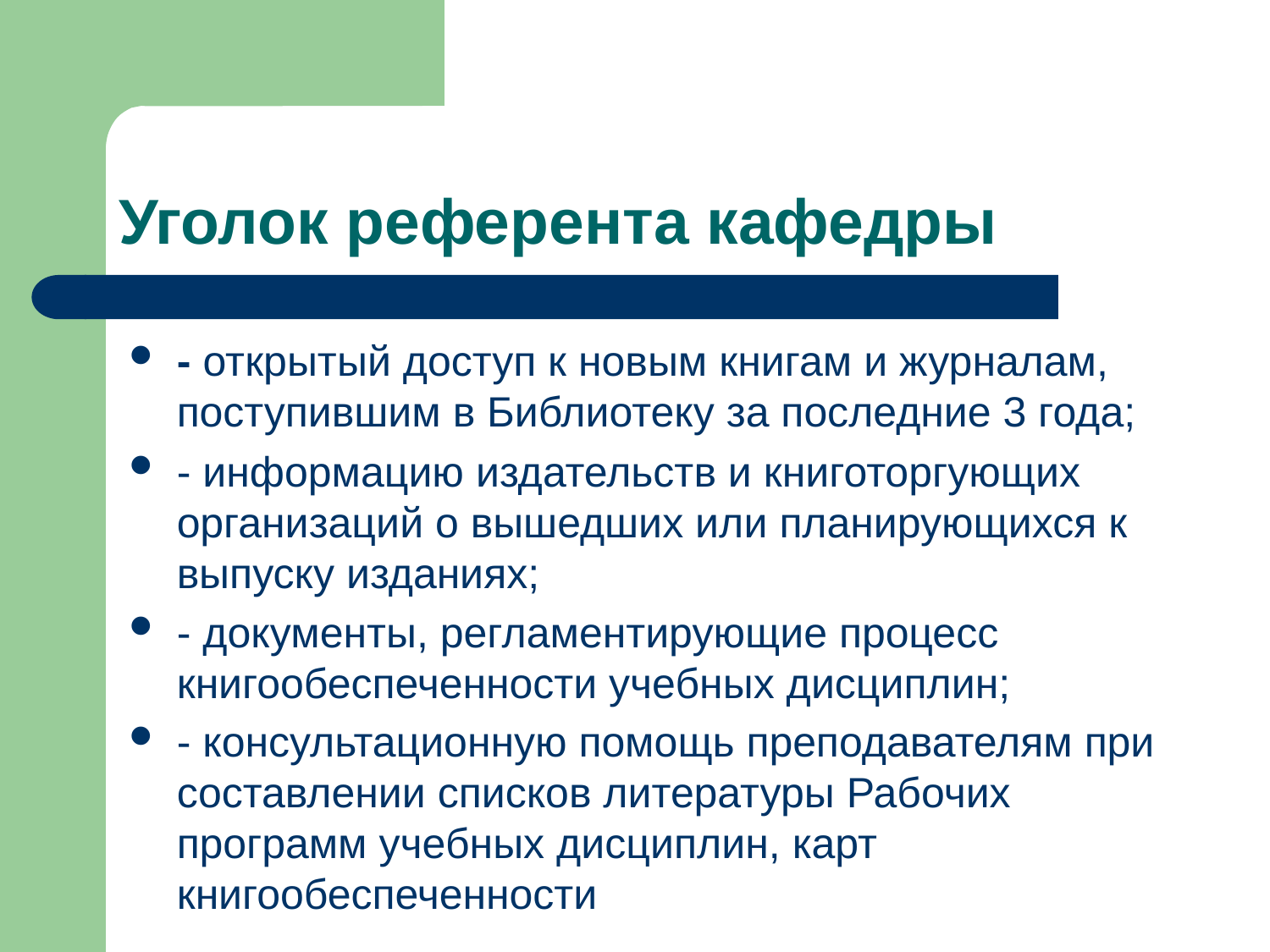

# Уголок референта кафедры
- открытый доступ к новым книгам и журналам, поступившим в Библиотеку за последние 3 года;
- информацию издательств и книготоргующих организаций о вышедших или планирующихся к выпуску изданиях;
- документы, регламентирующие процесс книгообеспеченности учебных дисциплин;
- консультационную помощь преподавателям при составлении списков литературы Рабочих программ учебных дисциплин, карт книгообеспеченности